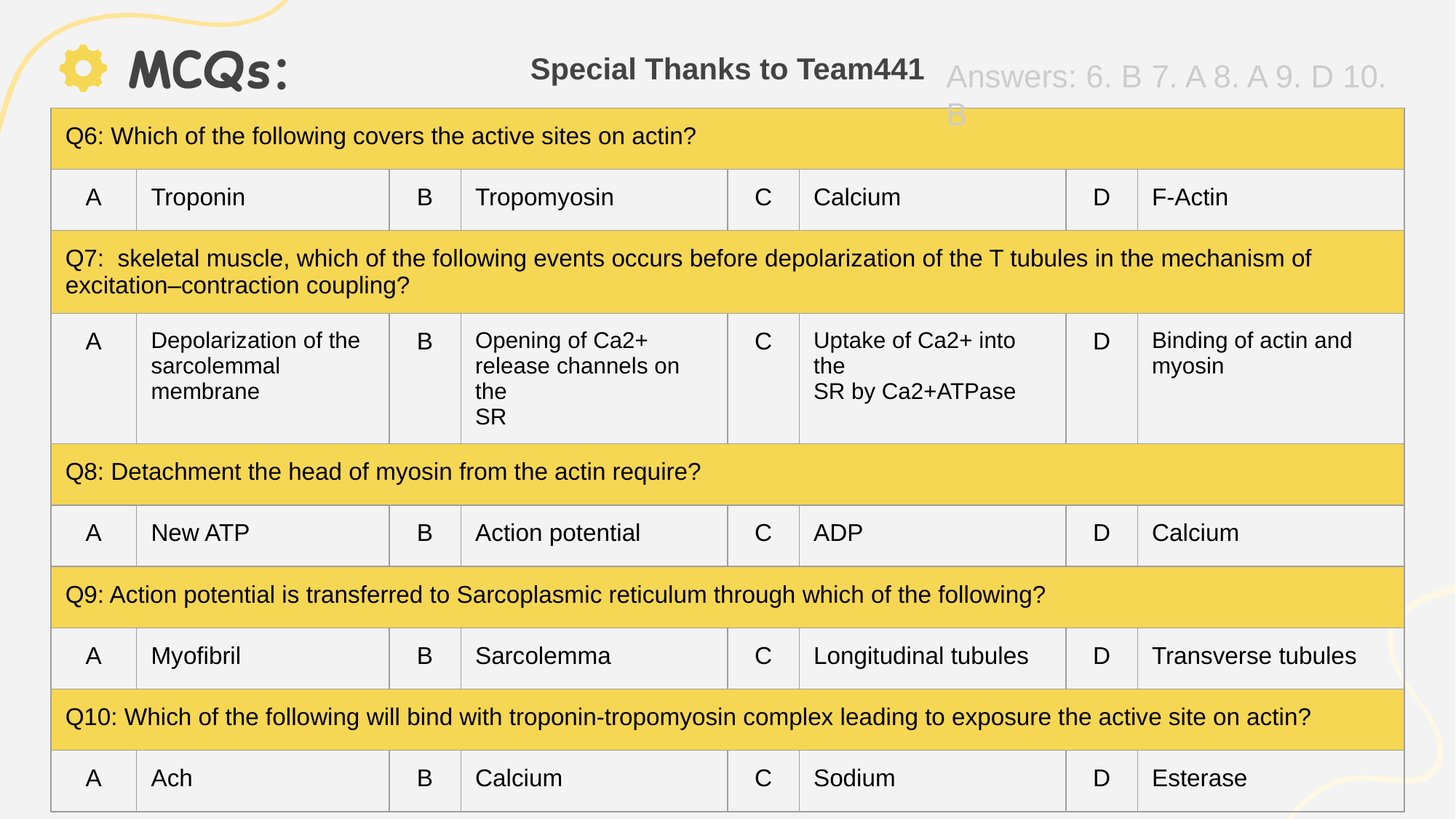

MCQs:
Special Thanks to Team441
Answers: 6. B 7. A 8. A 9. D 10. B

| Q6: Which of the following covers the active sites on actin? |  |  |  |  |  |  |  |
| --- | --- | --- | --- | --- | --- | --- | --- |
| A | Troponin | B | Tropomyosin | C | Calcium | D | F-Actin |
| Q7: skeletal muscle, which of the following events occurs before depolarization of the T tubules in the mechanism of excitation–contraction coupling? |  |  |  |  |  |  |  |
| A | Depolarization of the sarcolemmal membrane | B | Opening of Ca2+ release channels on the SR | C | Uptake of Ca2+ into the SR by Ca2+ATPase | D | Binding of actin and myosin |
| Q8: Detachment the head of myosin from the actin require? |  |  |  |  |  |  |  |
| A | New ATP | B | Action potential | C | ADP | D | Calcium |
| Q9: Action potential is transferred to Sarcoplasmic reticulum through which of the following? |  |  |  |  |  |  |  |
| A | Myofibril | B | Sarcolemma | C | Longitudinal tubules | D | Transverse tubules |
| Q10: Which of the following will bind with troponin-tropomyosin complex leading to exposure the active site on actin? |  |  |  |  |  |  |  |
| A | Ach | B | Calcium | C | Sodium | D | Esterase |